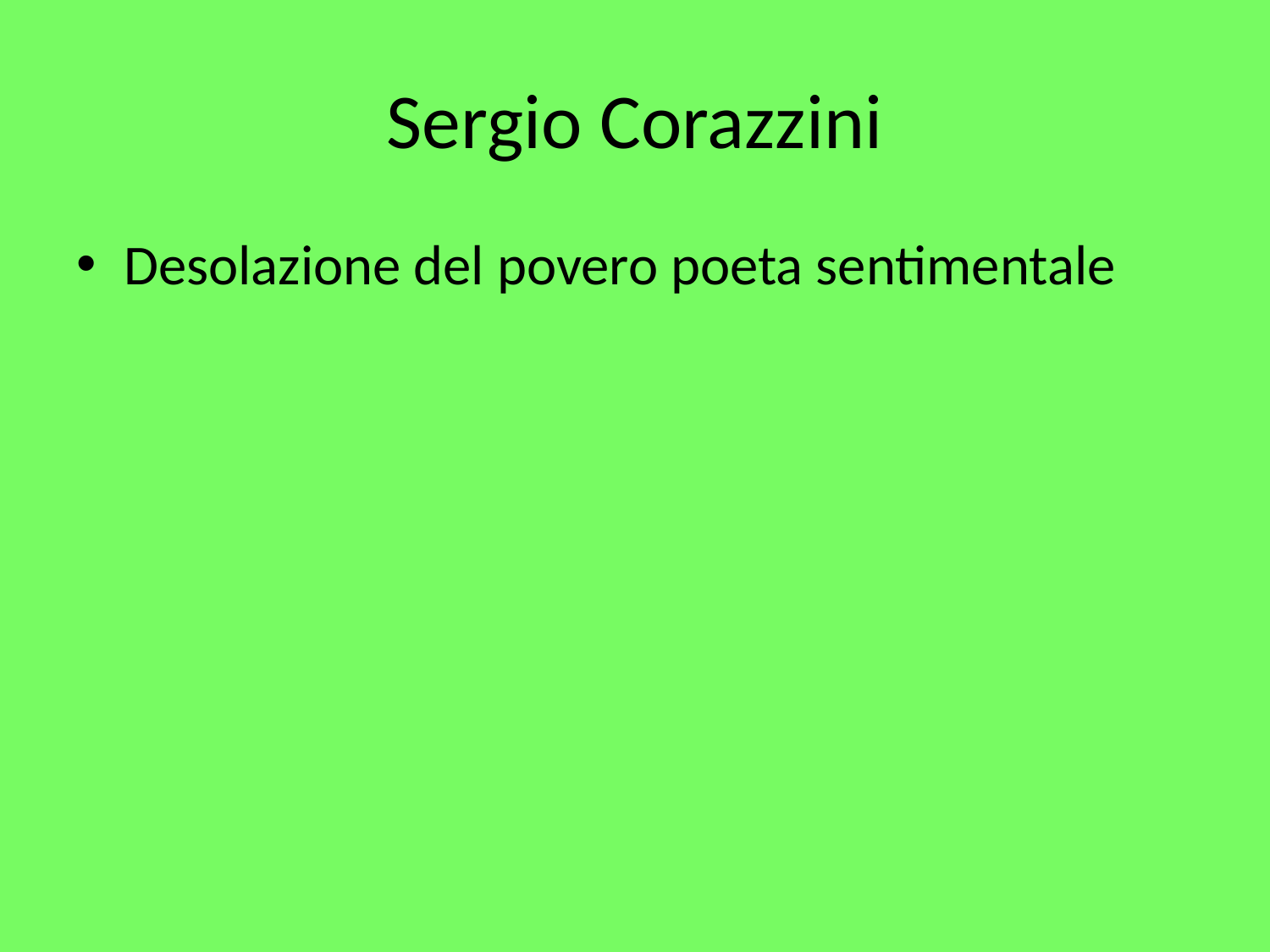

# Sergio Corazzini
Desolazione del povero poeta sentimentale